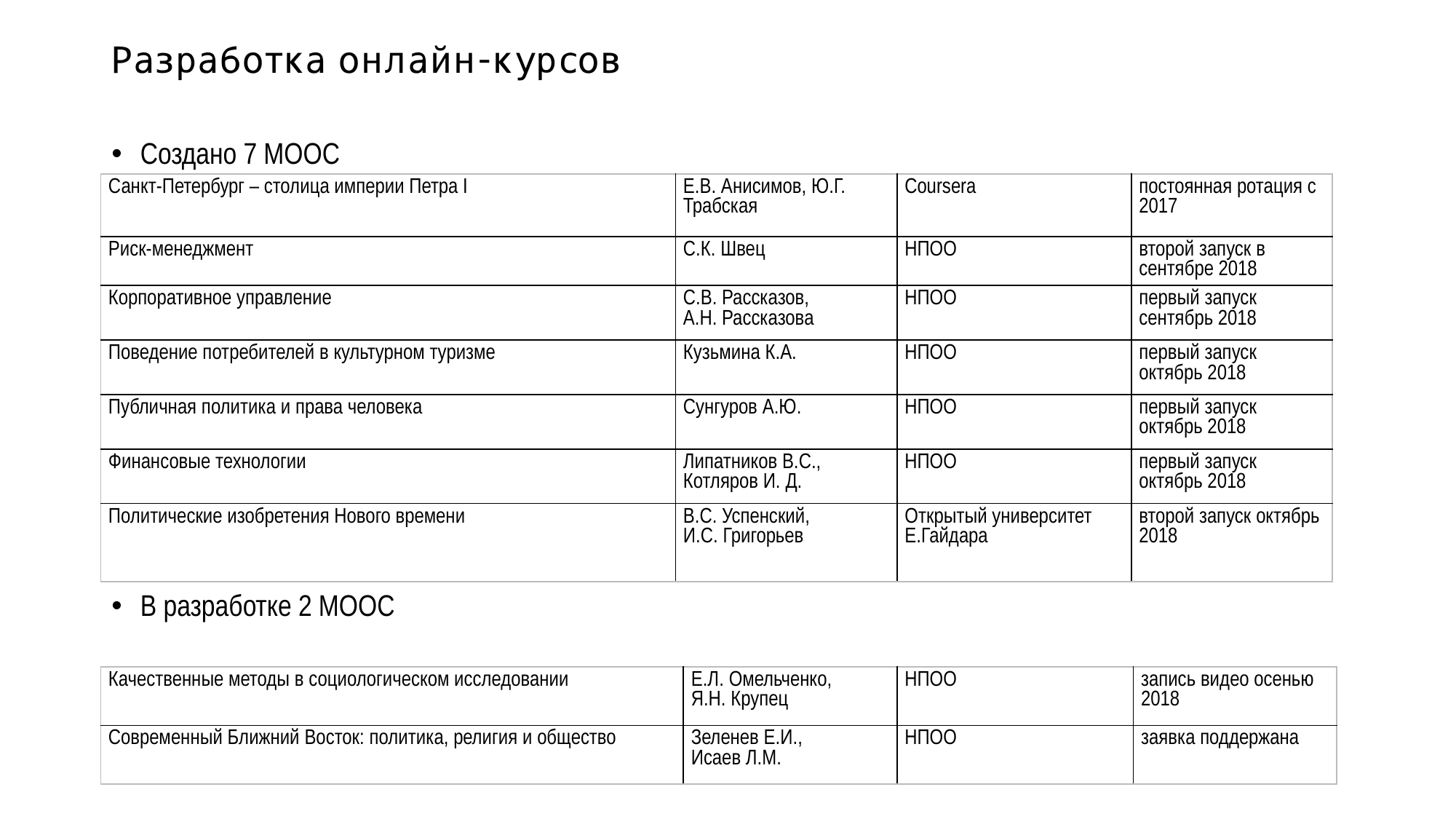

Разработка онлайн-курсов
Создано 7 МООС

В разработке 2 МООС

| Санкт-Петербург – столица империи Петра I | Е.В. Анисимов, Ю.Г. Трабская | Coursera | постоянная ротация с 2017 |
| --- | --- | --- | --- |
| Риск-менеджмент | С.К. Швец | НПОО | второй запуск в сентябре 2018 |
| Корпоративное управление | С.В. Рассказов, А.Н. Рассказова | НПОО | первый запуск сентябрь 2018 |
| Поведение потребителей в культурном туризме | Кузьмина К.А. | НПОО | первый запуск октябрь 2018 |
| Публичная политика и права человека | Сунгуров А.Ю. | НПОО | первый запуск октябрь 2018 |
| Финансовые технологии | Липатников В.С., Котляров И. Д. | НПОО | первый запуск октябрь 2018 |
| Политические изобретения Нового времени | В.С. Успенский, И.С. Григорьев | Открытый университет Е.Гайдара | второй запуск октябрь 2018 |
| Качественные методы в социологическом исследовании | Е.Л. Омельченко, Я.Н. Крупец | НПОО | запись видео осенью 2018 |
| --- | --- | --- | --- |
| Современный Ближний Восток: политика, религия и общество | Зеленев Е.И., Исаев Л.М. | НПОО | заявка поддержана |